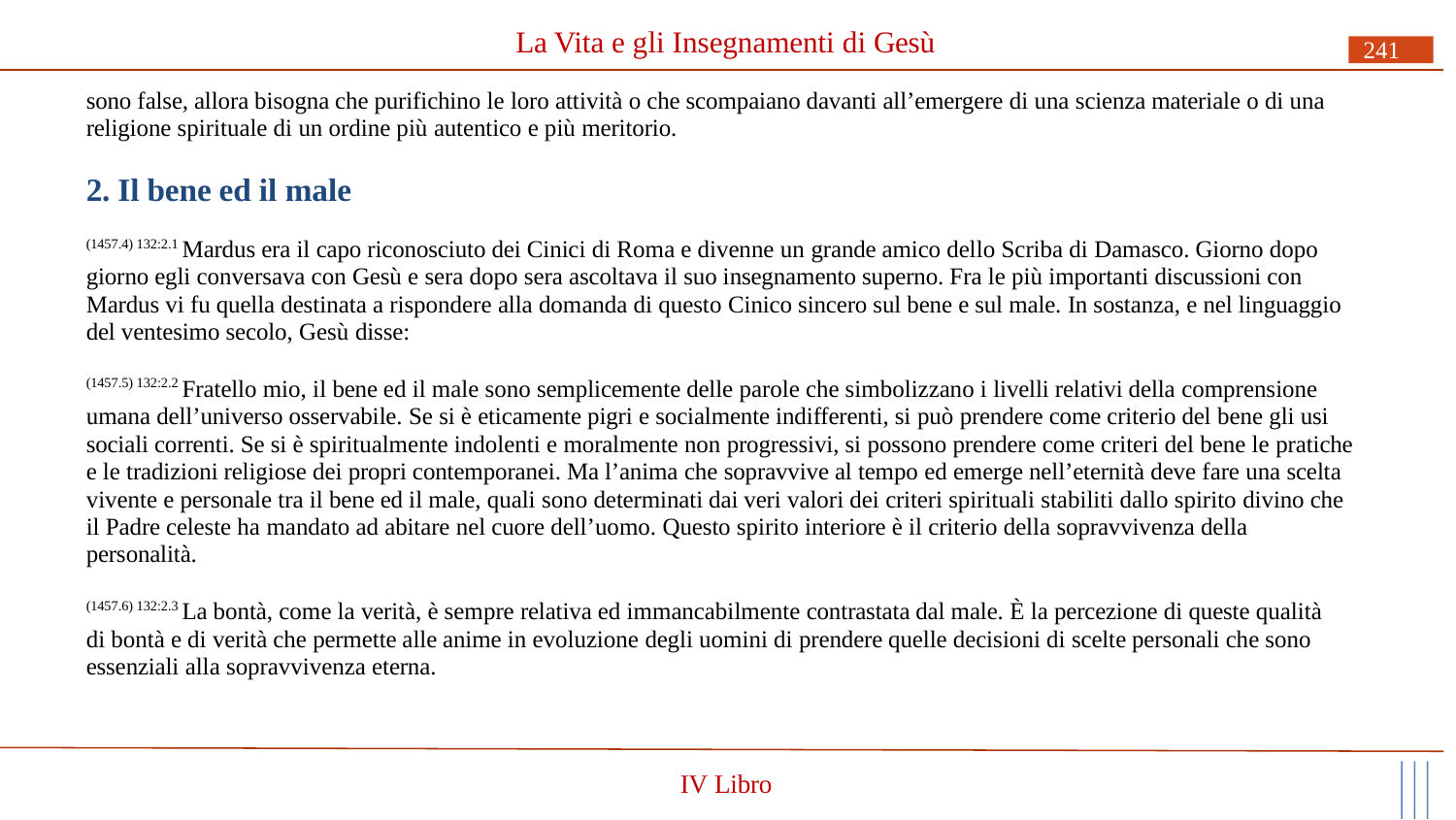

# La Vita e gli Insegnamenti di Gesù
241

sono false, allora bisogna che purifichino le loro attività o che scompaiano davanti all’emergere di una scienza materiale o di una  religione spirituale di un ordine più autentico e più meritorio.

2. Il bene ed il male
(1457.4) 132:2.1 Mardus era il capo riconosciuto dei Cinici di Roma e divenne un grande amico dello Scriba di Damasco. Giorno dopo  giorno egli conversava con Gesù e sera dopo sera ascoltava il suo insegnamento superno. Fra le più importanti discussioni con  Mardus vi fu quella destinata a rispondere alla domanda di questo Cinico sincero sul bene e sul male. In sostanza, e nel linguaggio  del ventesimo secolo, Gesù disse:

(1457.5) 132:2.2 Fratello mio, il bene ed il male sono semplicemente delle parole che simbolizzano i livelli relativi della comprensione  umana dell’universo osservabile. Se si è eticamente pigri e socialmente indifferenti, si può prendere come criterio del bene gli usi  sociali correnti. Se si è spiritualmente indolenti e moralmente non progressivi, si possono prendere come criteri del bene le pratiche  e le tradizioni religiose dei propri contemporanei. Ma l’anima che sopravvive al tempo ed emerge nell’eternità deve fare una scelta  vivente e personale tra il bene ed il male, quali sono determinati dai veri valori dei criteri spirituali stabiliti dallo spirito divino che  il Padre celeste ha mandato ad abitare nel cuore dell’uomo. Questo spirito interiore è il criterio della sopravvivenza della  personalità.

(1457.6) 132:2.3 La bontà, come la verità, è sempre relativa ed immancabilmente contrastata dal male. È la percezione di queste qualità  di bontà e di verità che permette alle anime in evoluzione degli uomini di prendere quelle decisioni di scelte personali che sono  essenziali alla sopravvivenza eterna.

IV Libro